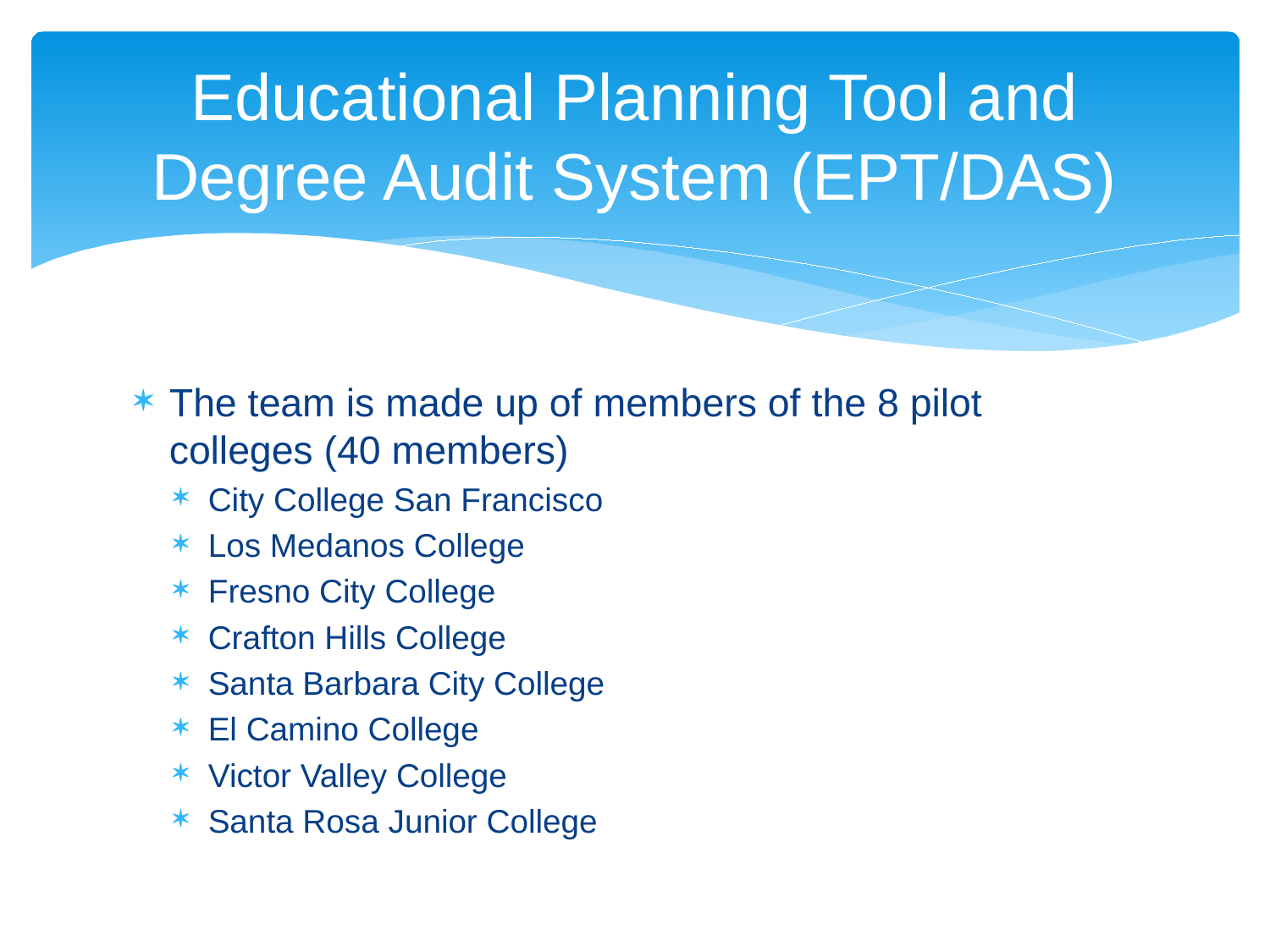

# Educational Planning Tool and Degree Audit System (EPT/DAS)
The team is made up of members of the 8 pilot colleges (40 members)
City College San Francisco
Los Medanos College
Fresno City College
Crafton Hills College
Santa Barbara City College
El Camino College
Victor Valley College
Santa Rosa Junior College